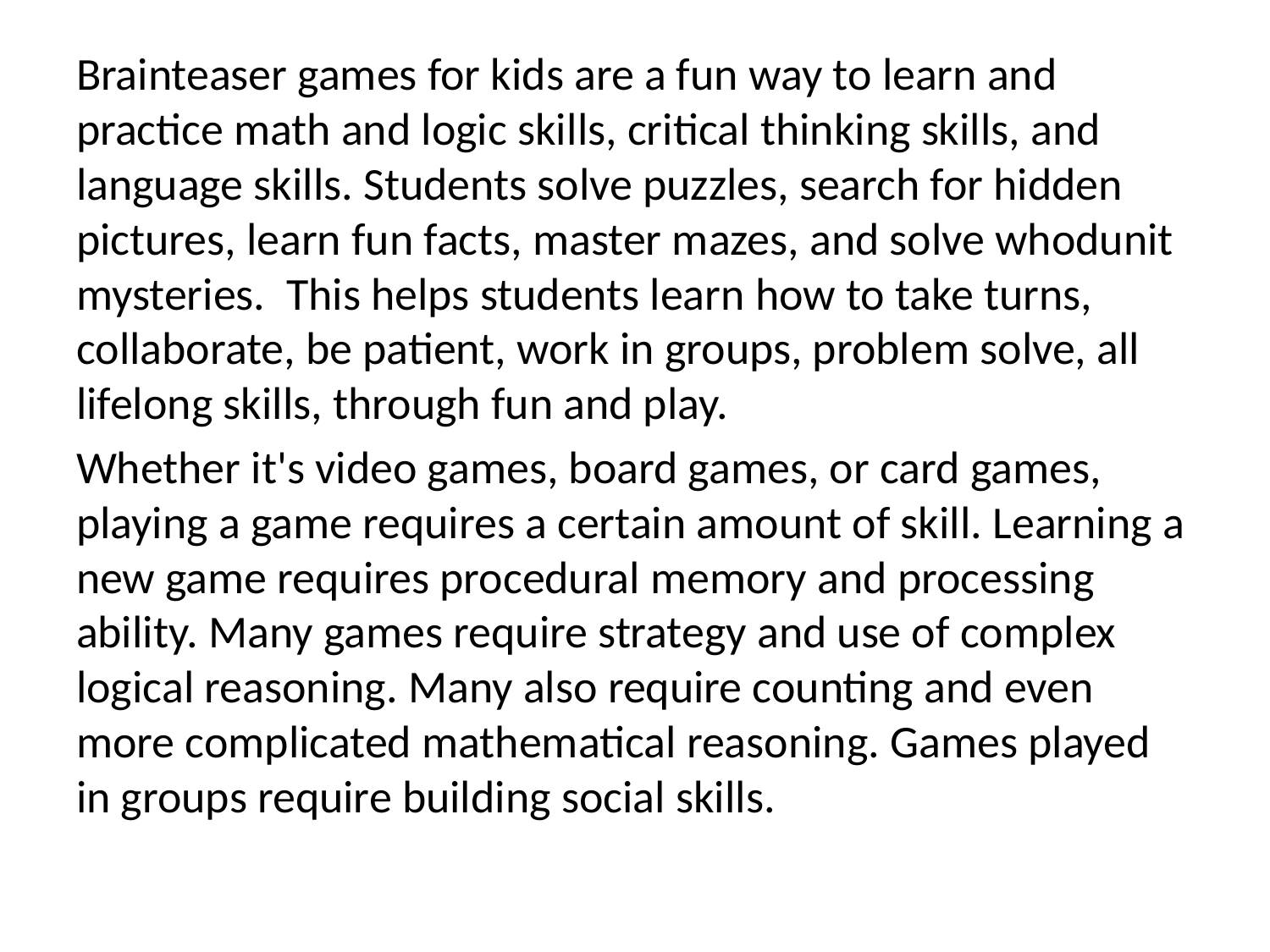

#
Brainteaser games for kids are a fun way to learn and practice math and logic skills, critical thinking skills, and language skills. Students solve puzzles, search for hidden pictures, learn fun facts, master mazes, and solve whodunit mysteries.  This helps students learn how to take turns, collaborate, be patient, work in groups, problem solve, all lifelong skills, through fun and play.
Whether it's video games, board games, or card games, playing a game requires a certain amount of skill. Learning a new game requires procedural memory and processing ability. Many games require strategy and use of complex logical reasoning. Many also require counting and even more complicated mathematical reasoning. Games played in groups require building social skills.